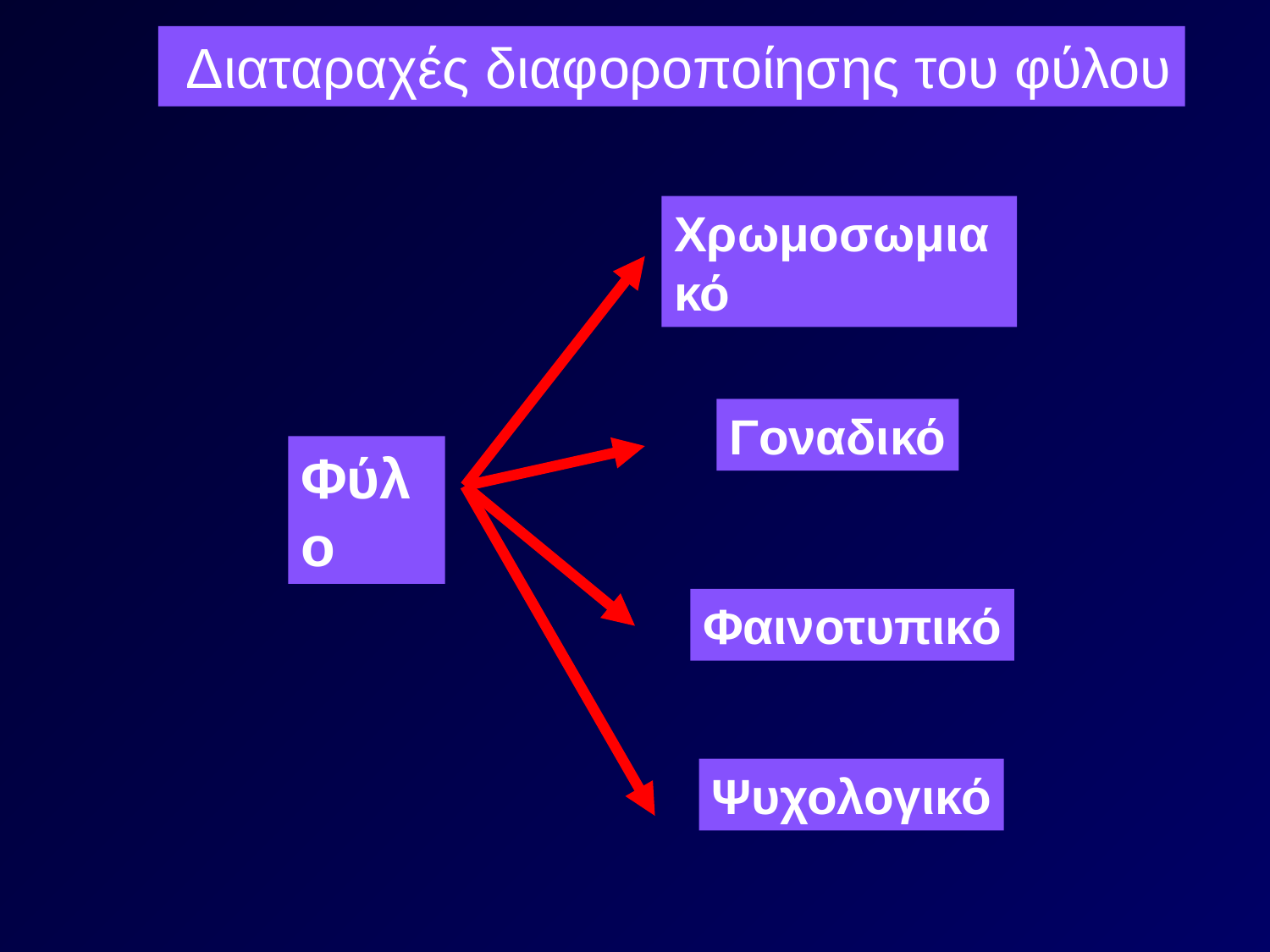

Διαταραχές διαφοροποίησης του φύλου
Χρωμοσωμιακό

Γοναδικό
Φύλο

Φαινοτυπικό
Ψυχολογικό